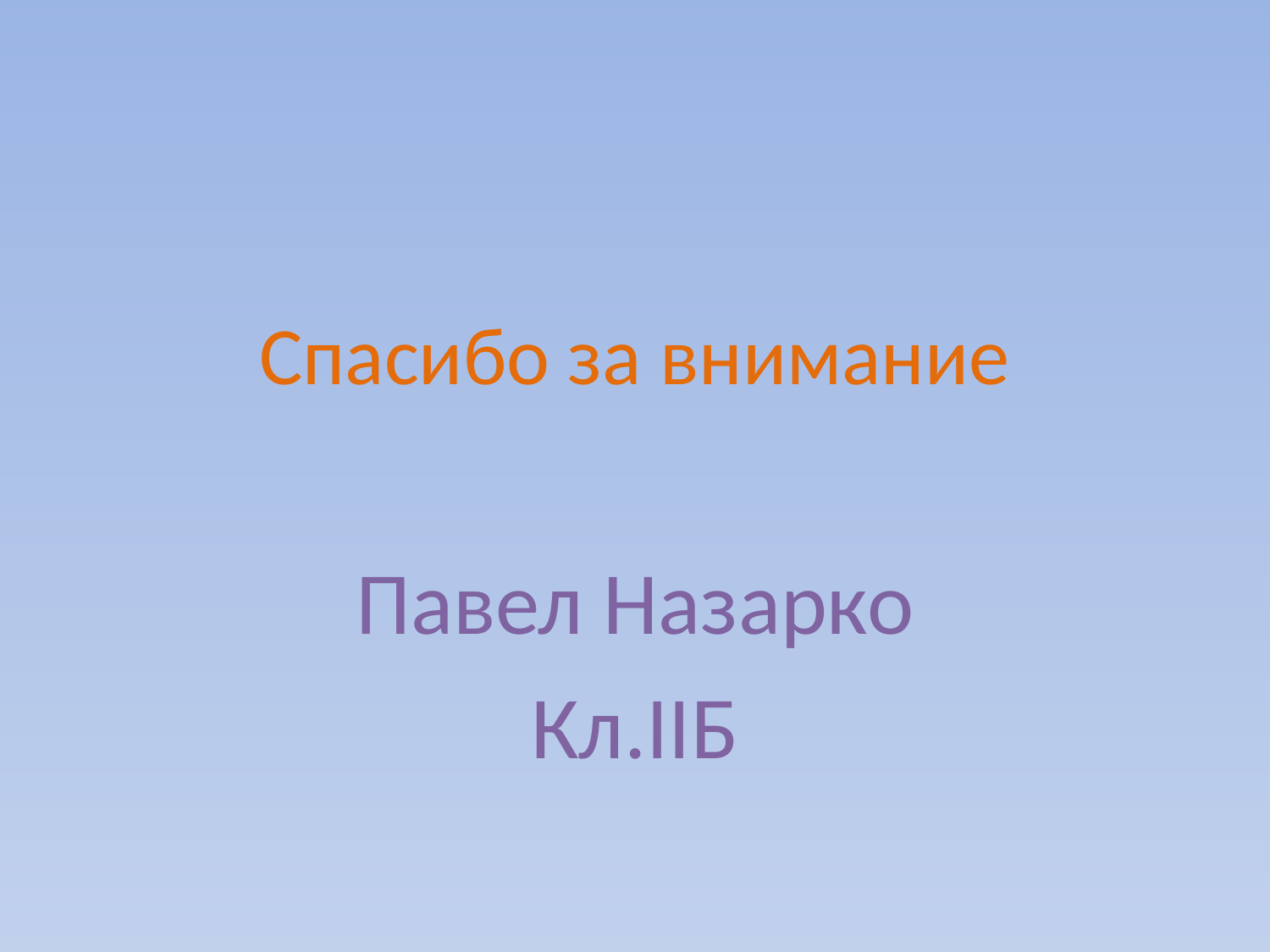

# Спасибо за внимание
Павел Назарко
Кл.IIБ